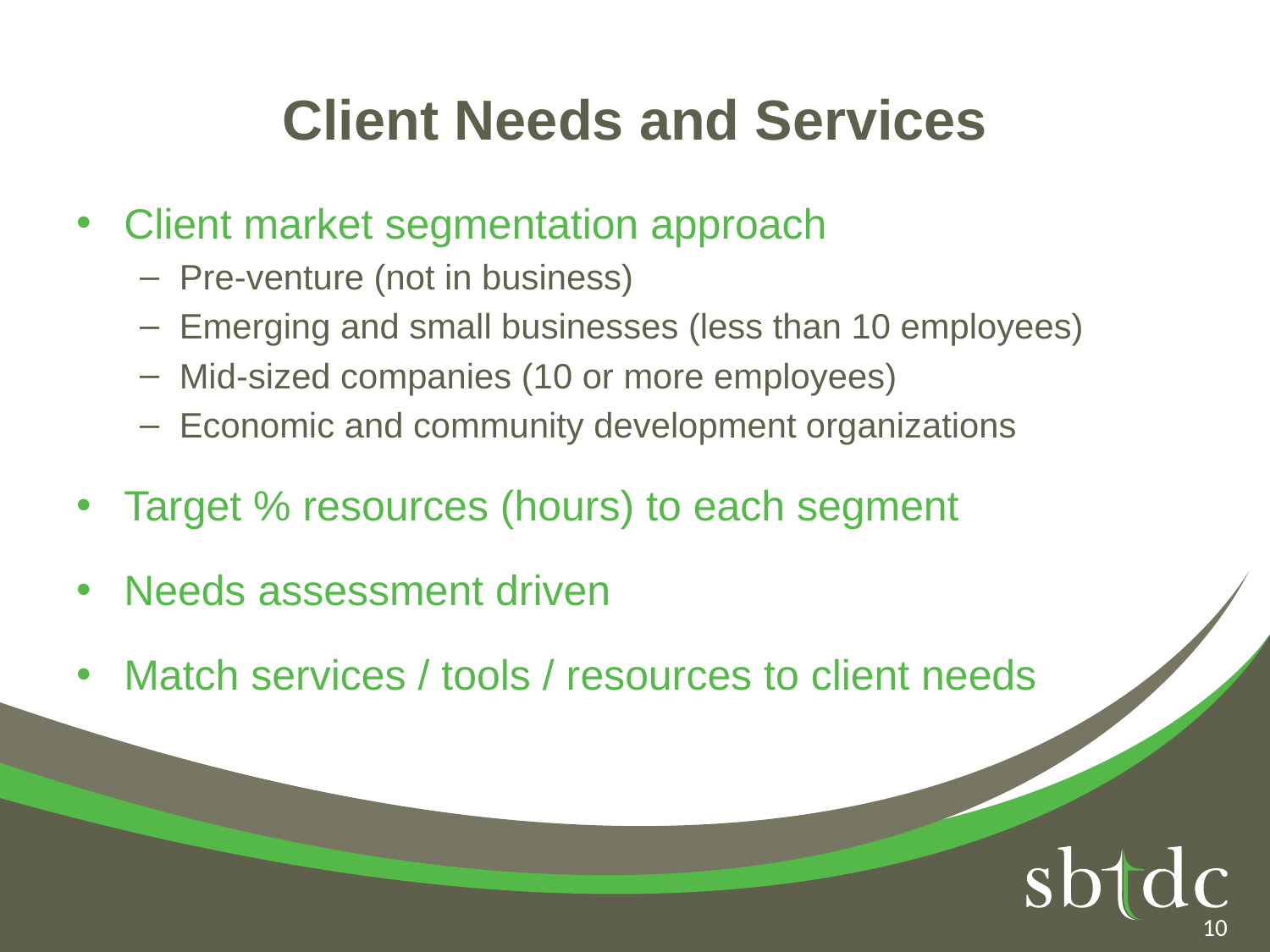

# Client Needs and Services
Client market segmentation approach
Pre-venture (not in business)
Emerging and small businesses (less than 10 employees)
Mid-sized companies (10 or more employees)
Economic and community development organizations
Target % resources (hours) to each segment
Needs assessment driven
Match services / tools / resources to client needs
10